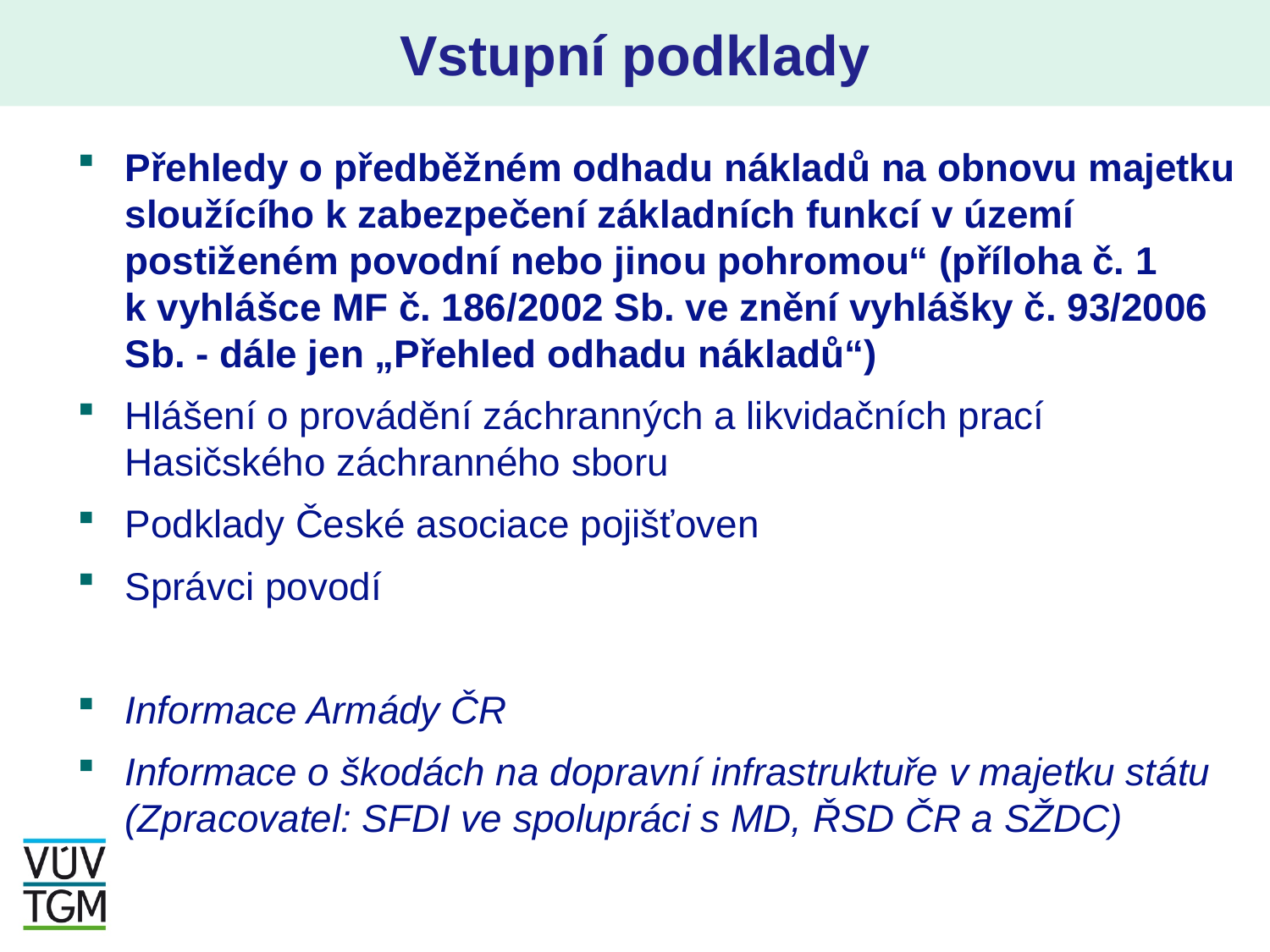

# Vstupní podklady
Přehledy o předběžném odhadu nákladů na obnovu majetku sloužícího k zabezpečení základních funkcí v území postiženém povodní nebo jinou pohromou“ (příloha č. 1 k vyhlášce MF č. 186/2002 Sb. ve znění vyhlášky č. 93/2006 Sb. - dále jen „Přehled odhadu nákladů“)
Hlášení o provádění záchranných a likvidačních prací Hasičského záchranného sboru
Podklady České asociace pojišťoven
Správci povodí

Informace Armády ČR
Informace o škodách na dopravní infrastruktuře v majetku státu (Zpracovatel: SFDI ve spolupráci s MD, ŘSD ČR a SŽDC)